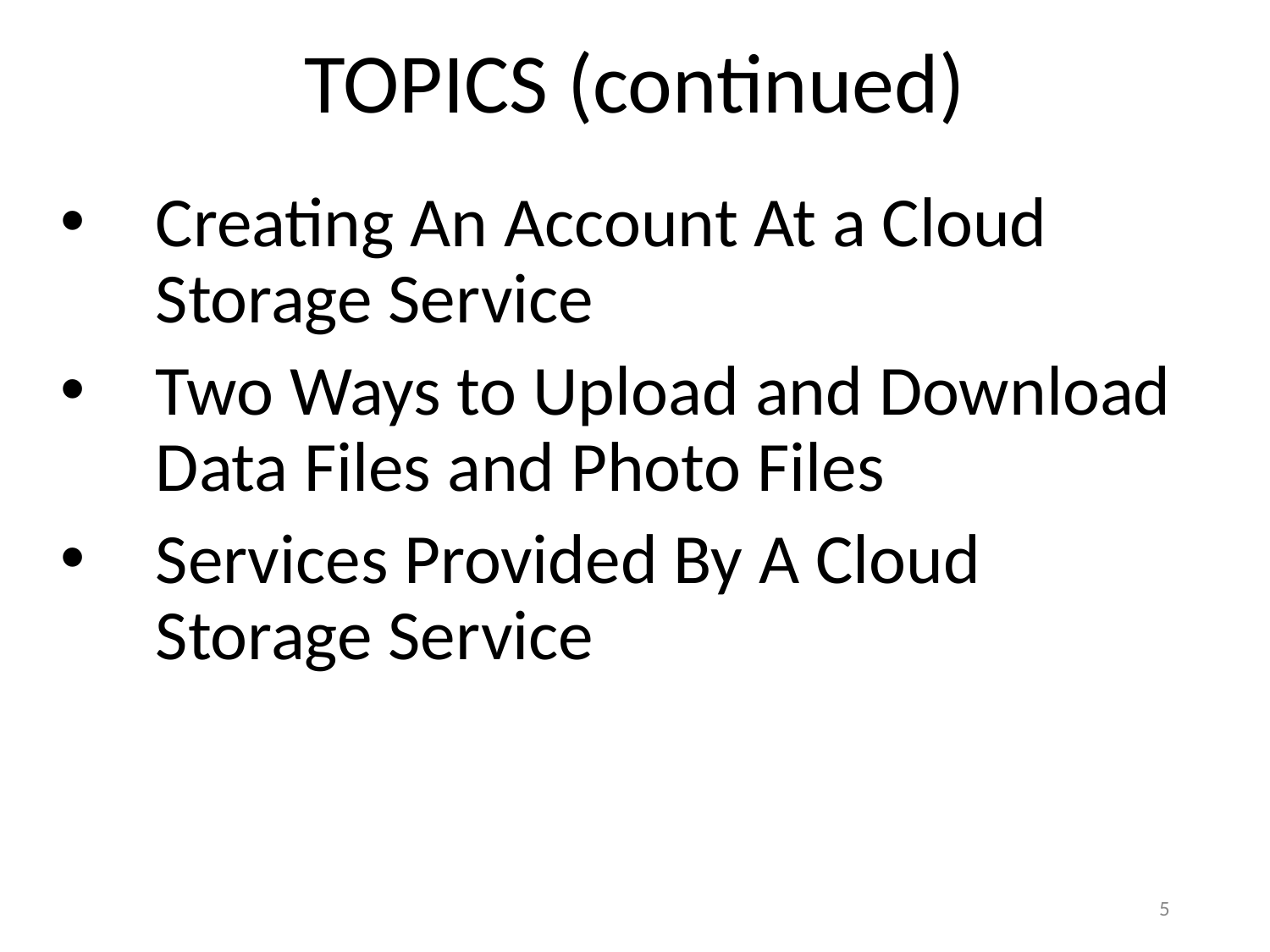

TOPICS (continued)
Creating An Account At a Cloud Storage Service
Two Ways to Upload and Download Data Files and Photo Files
Services Provided By A Cloud Storage Service
5
5